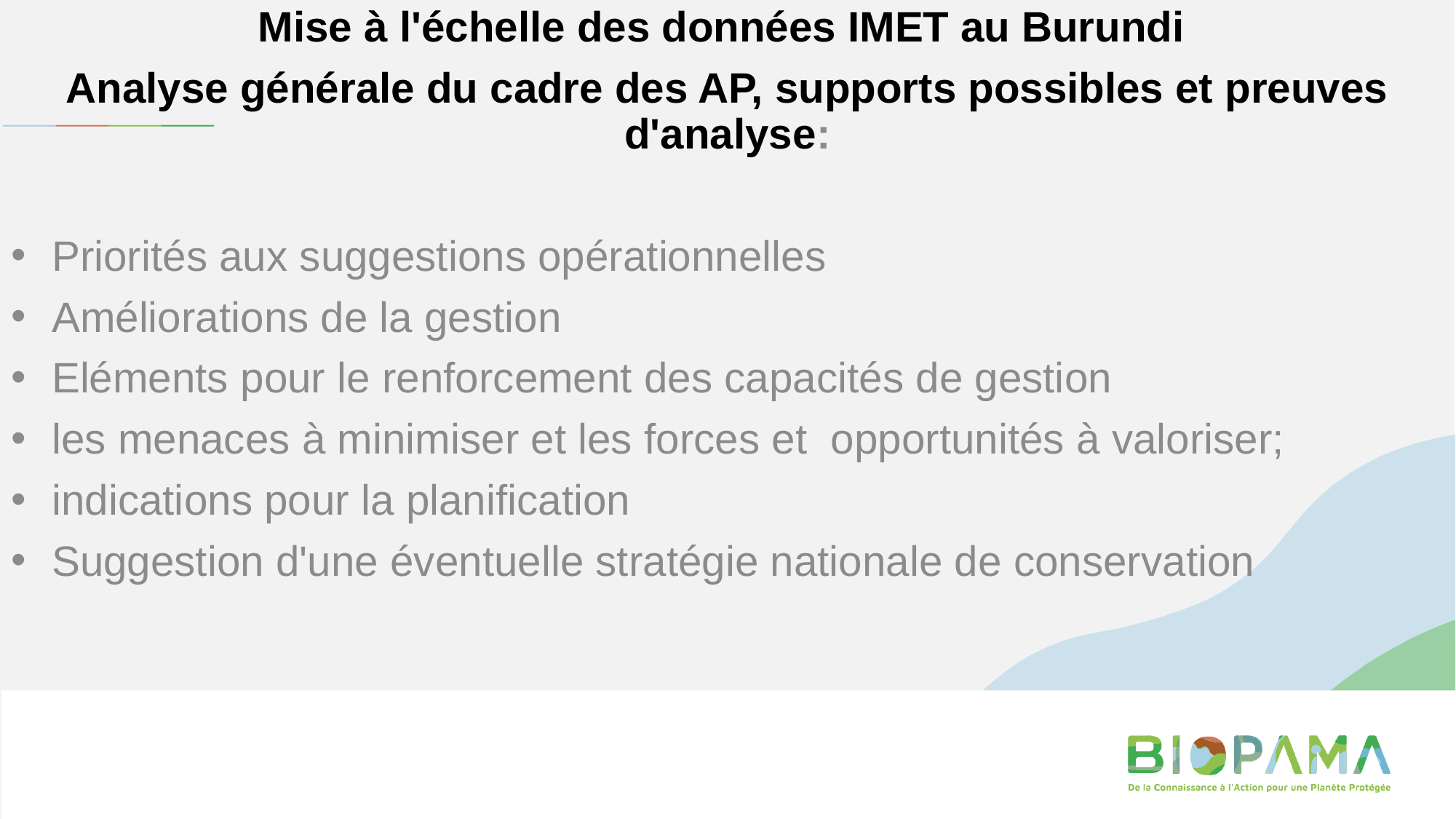

Mise à l'échelle des données IMET au Burundi
Analyse générale du cadre des AP, supports possibles et preuves d'analyse:

Priorités aux suggestions opérationnelles
Améliorations de la gestion
Eléments pour le renforcement des capacités de gestion
les menaces à minimiser et les forces et  opportunités à valoriser;
indications pour la planification
Suggestion d'une éventuelle stratégie nationale de conservation